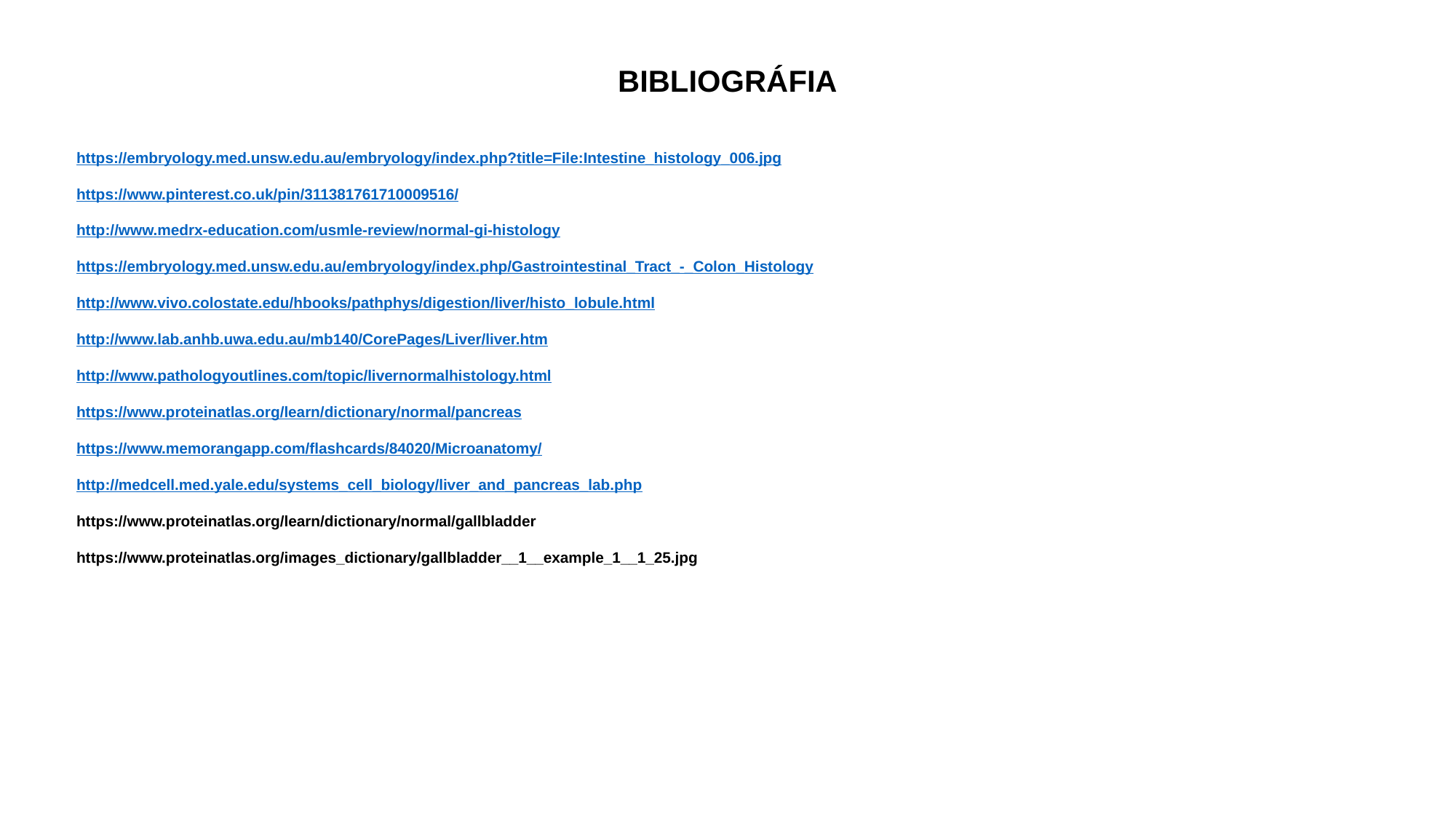

# BIBLIOGRÁFIA
https://embryology.med.unsw.edu.au/embryology/index.php?title=File:Intestine_histology_006.jpg

https://www.pinterest.co.uk/pin/311381761710009516/

http://www.medrx-education.com/usmle-review/normal-gi-histology

https://embryology.med.unsw.edu.au/embryology/index.php/Gastrointestinal_Tract_-_Colon_Histology

http://www.vivo.colostate.edu/hbooks/pathphys/digestion/liver/histo_lobule.html

http://www.lab.anhb.uwa.edu.au/mb140/CorePages/Liver/liver.htm

http://www.pathologyoutlines.com/topic/livernormalhistology.html

https://www.proteinatlas.org/learn/dictionary/normal/pancreas

https://www.memorangapp.com/flashcards/84020/Microanatomy/

http://medcell.med.yale.edu/systems_cell_biology/liver_and_pancreas_lab.php

https://www.proteinatlas.org/learn/dictionary/normal/gallbladder

https://www.proteinatlas.org/images_dictionary/gallbladder__1__example_1__1_25.jpg